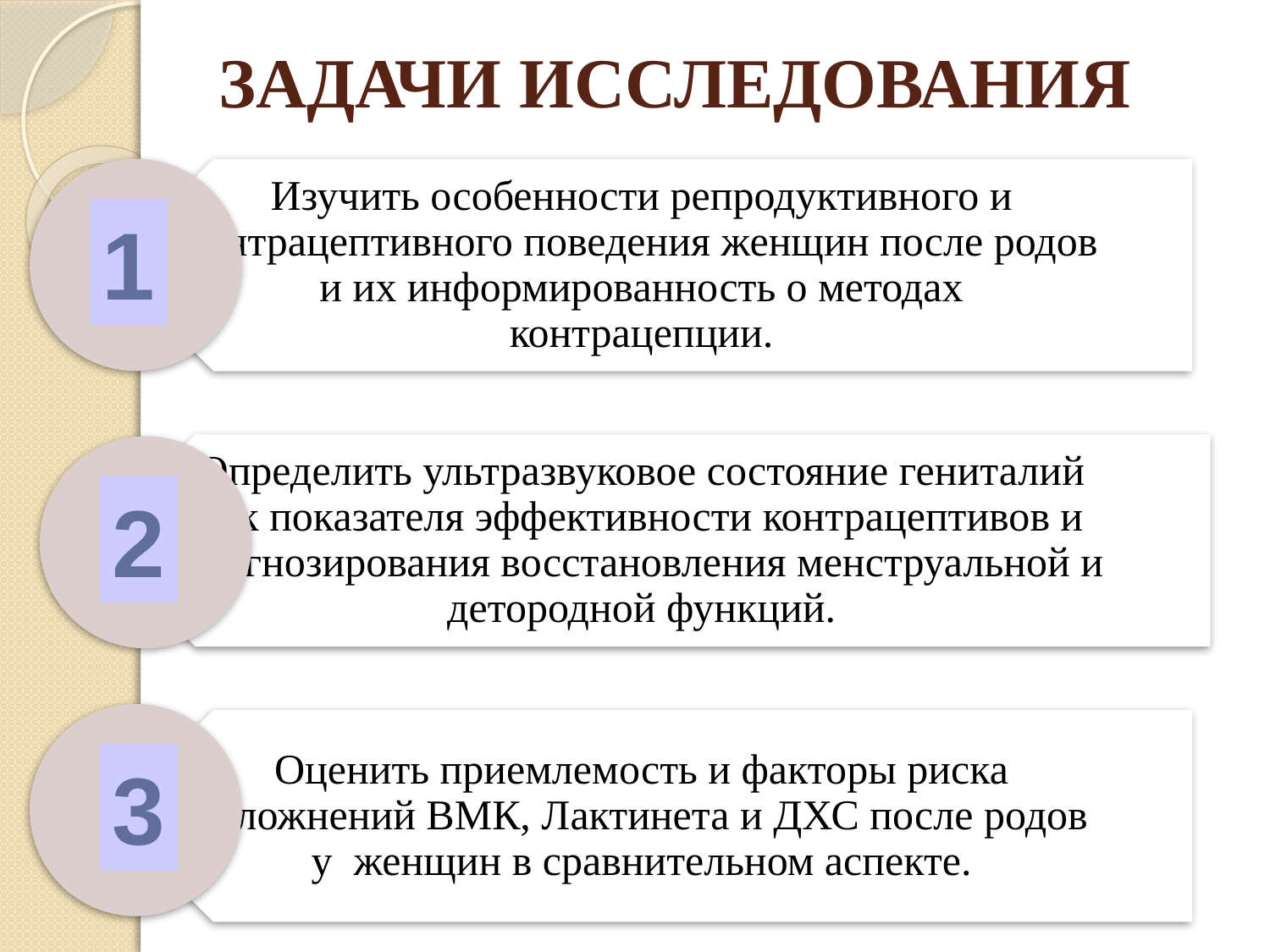

# ЗАДАЧИ ИССЛЕДОВАНИЯ
Изучить особенности репродуктивного и контрацептивного поведения женщин после родов и их информированность о методах контрацепции.
Определить ультразвуковое состояние гениталий как показателя эффективности контрацептивов и прогнозирования восстановления менструальной и детородной функций.
Оценить приемлемость и факторы риска осложнений ВМК, Лактинета и ДХС после родов у  женщин в сравнительном аспекте.
1
2
3